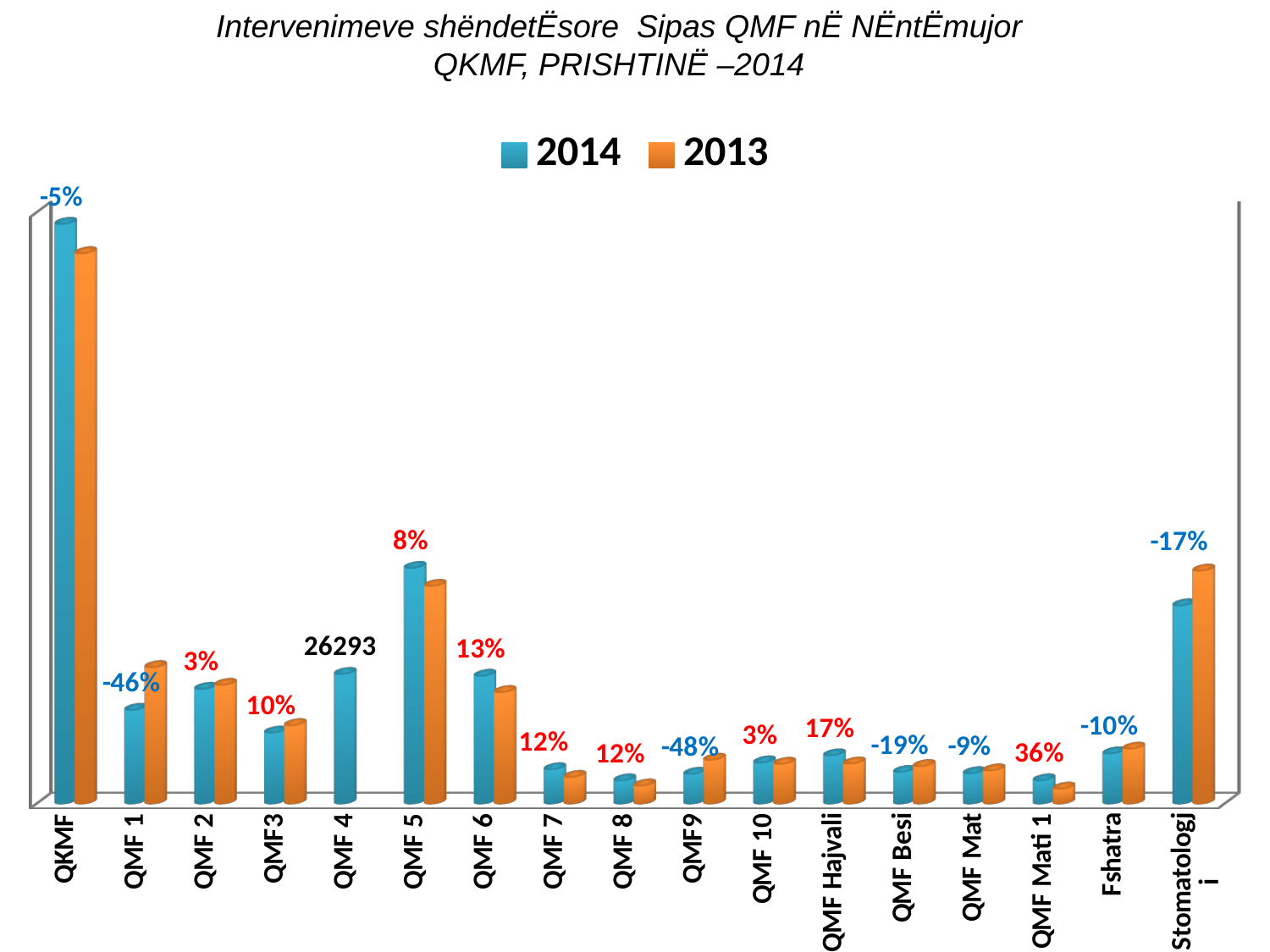

Intervenimeve shëndetËsore  Sipas QMF nË NËntËmujor
QKMF, PRISHTINË –2014

[unsupported chart]